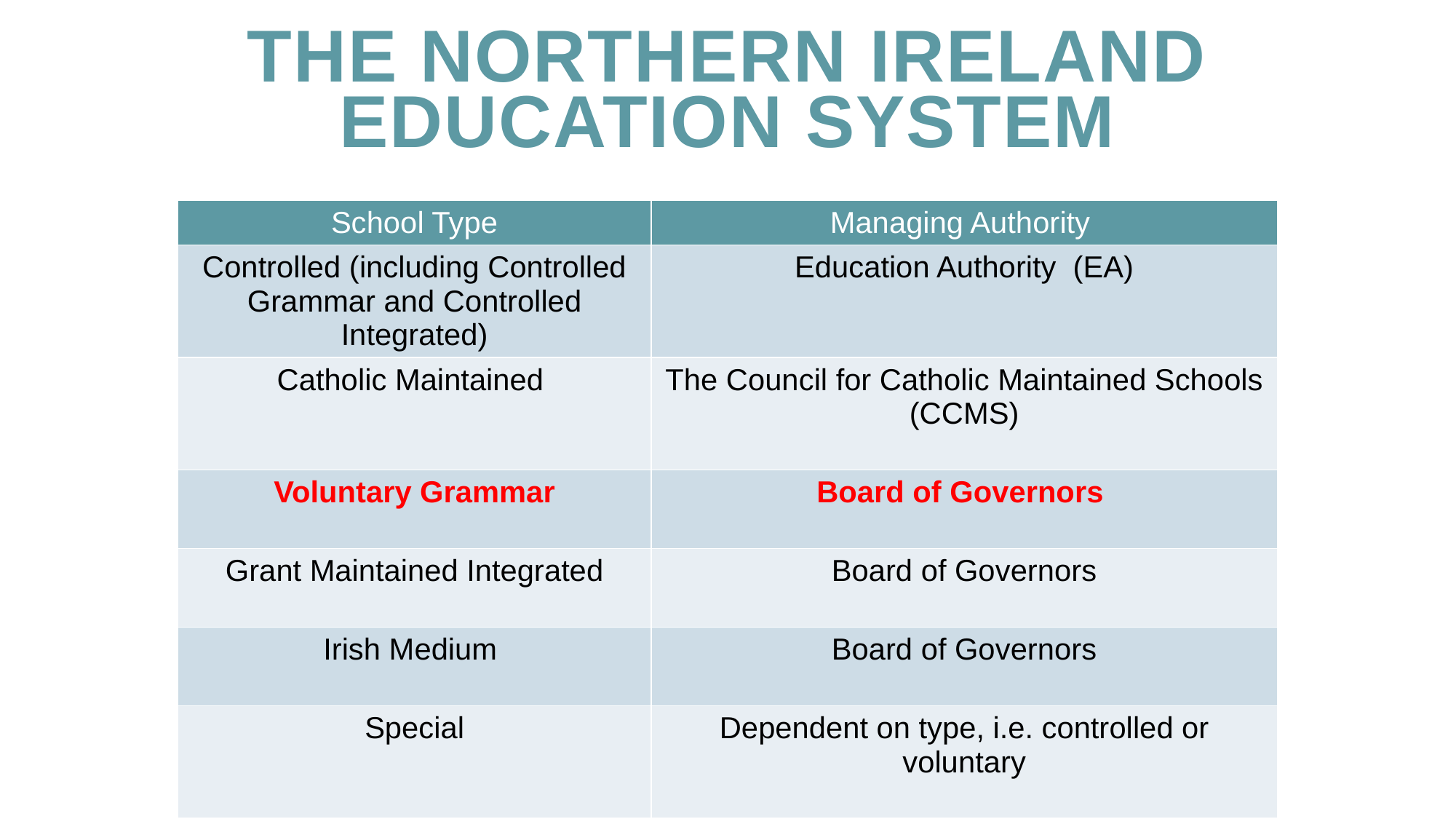

# The Northern Ireland Education System
| School Type | Managing Authority |
| --- | --- |
| Controlled (including Controlled Grammar and Controlled Integrated) | Education Authority (EA) |
| Catholic Maintained | The Council for Catholic Maintained Schools (CCMS) |
| Voluntary Grammar | Board of Governors |
| Grant Maintained Integrated | Board of Governors |
| Irish Medium | Board of Governors |
| Special | Dependent on type, i.e. controlled or voluntary |